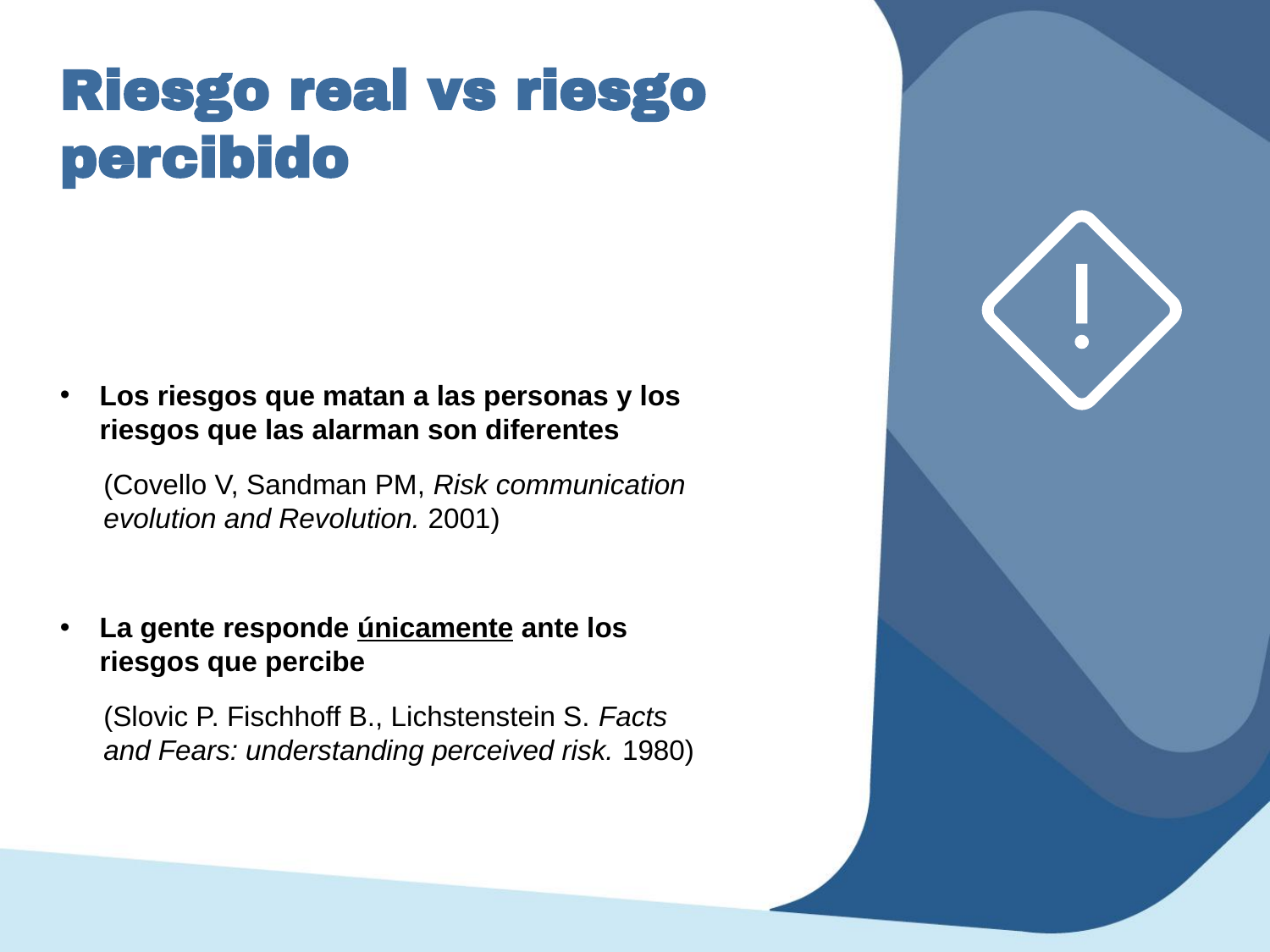

Riesgo real vs riesgo percibido

Los riesgos que matan a las personas y los riesgos que las alarman son diferentes
(Covello V, Sandman PM, Risk communication evolution and Revolution. 2001)

La gente responde únicamente ante los riesgos que percibe
(Slovic P. Fischhoff B., Lichstenstein S. Facts and Fears: understanding perceived risk. 1980)